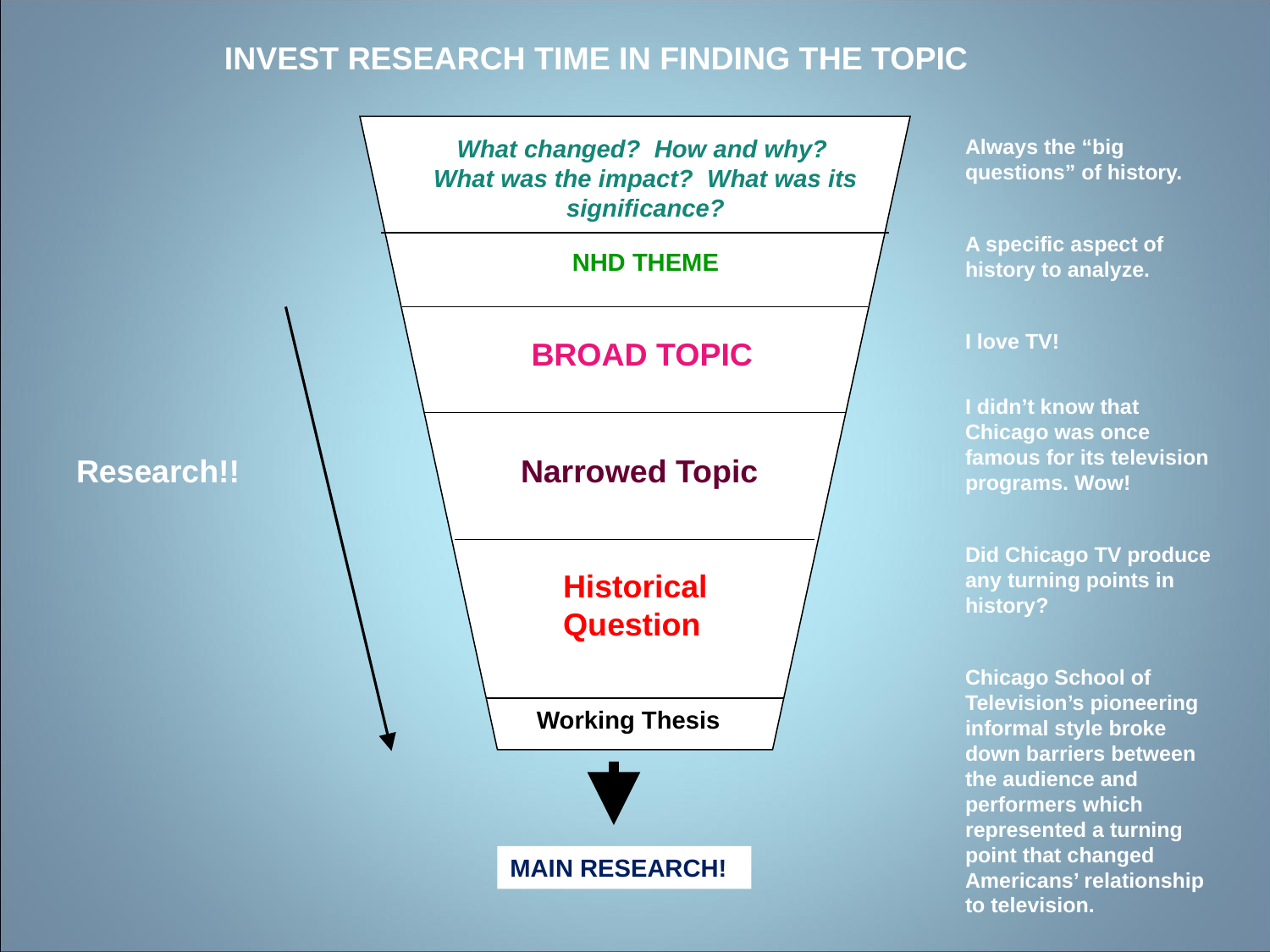

INVEST RESEARCH TIME IN FINDING THE TOPIC

What changed?  How and why?  What was the impact?  What was its significance?
Always the “big questions” of history.

A specific aspect of history to analyze.

I love TV!

I didn’t know that Chicago was once famous for its television programs. Wow!

Did Chicago TV produce any turning points in history?

Chicago School of Television’s pioneering informal style broke down barriers between the audience and performers which represented a turning point that changed Americans’ relationship to television.

NHD THEME

BROAD TOPIC

Research!!
Narrowed Topic

Historical Question
Historical Question
Working Thesis
MAIN RESEARCH!